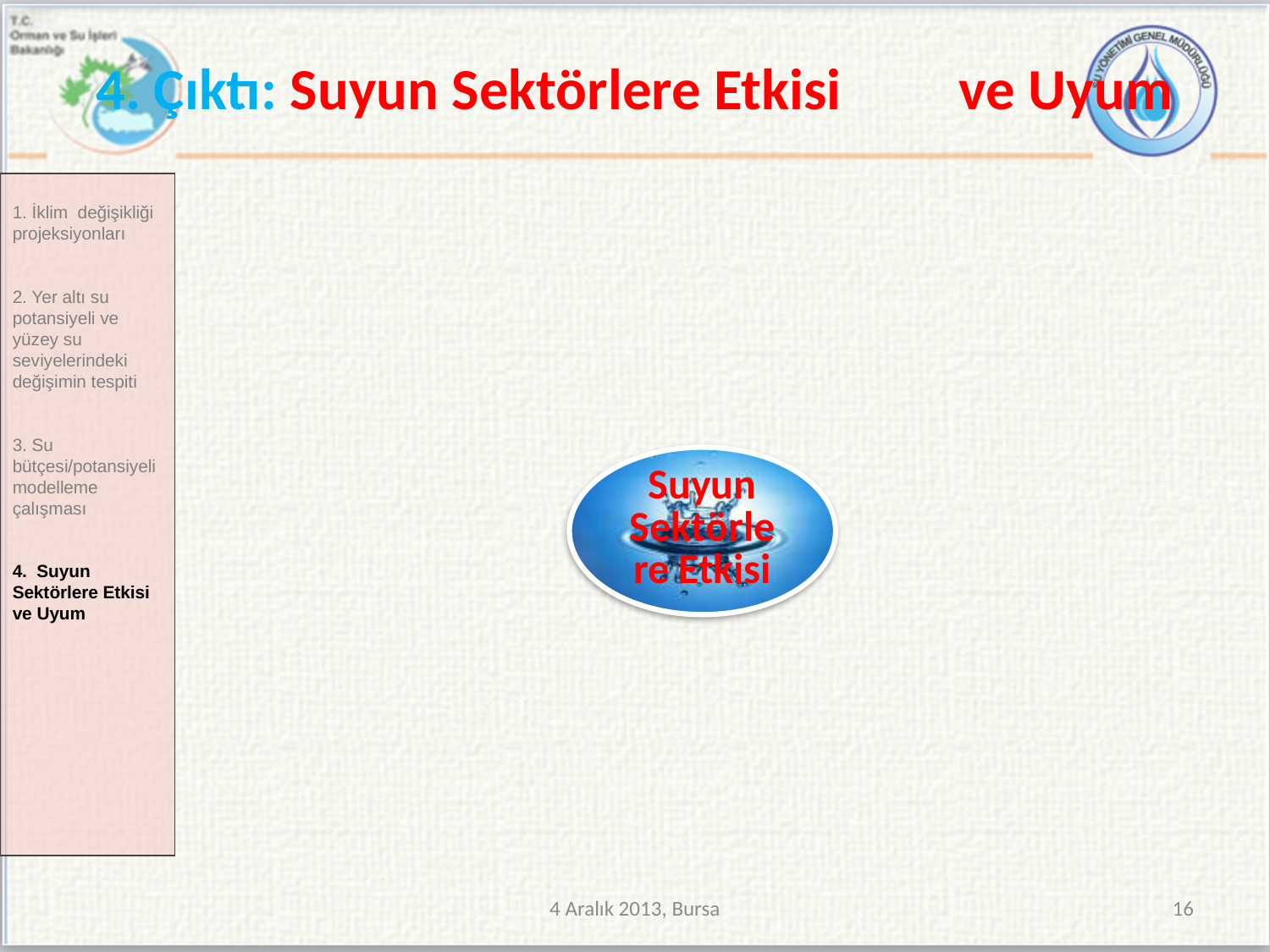

# 4. Çıktı: Suyun Sektörlere Etkisi         ve Uyum

1. İklim  değişikliği projeksiyonları

2. Yer altı su potansiyeli ve yüzey su seviyelerindeki değişimin tespiti

3. Su bütçesi/potansiyeli modelleme çalışması

4.  Suyun Sektörlere Etkisi ve Uyum

Suyun Sektörlere Etkisi

4 Aralık 2013, Bursa
16